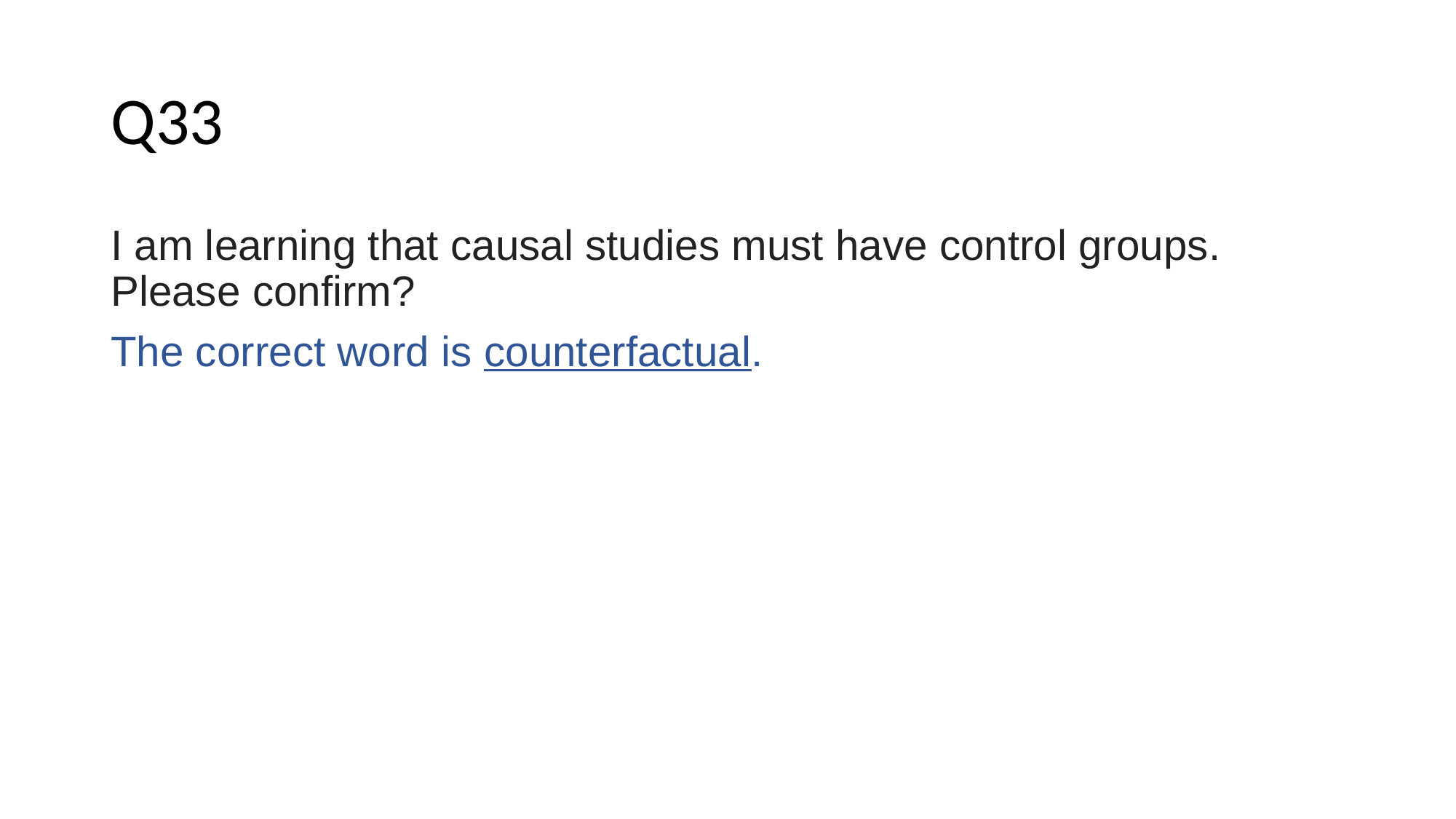

# Q33
I am learning that causal studies must have control groups. Please confirm?
The correct word is counterfactual.